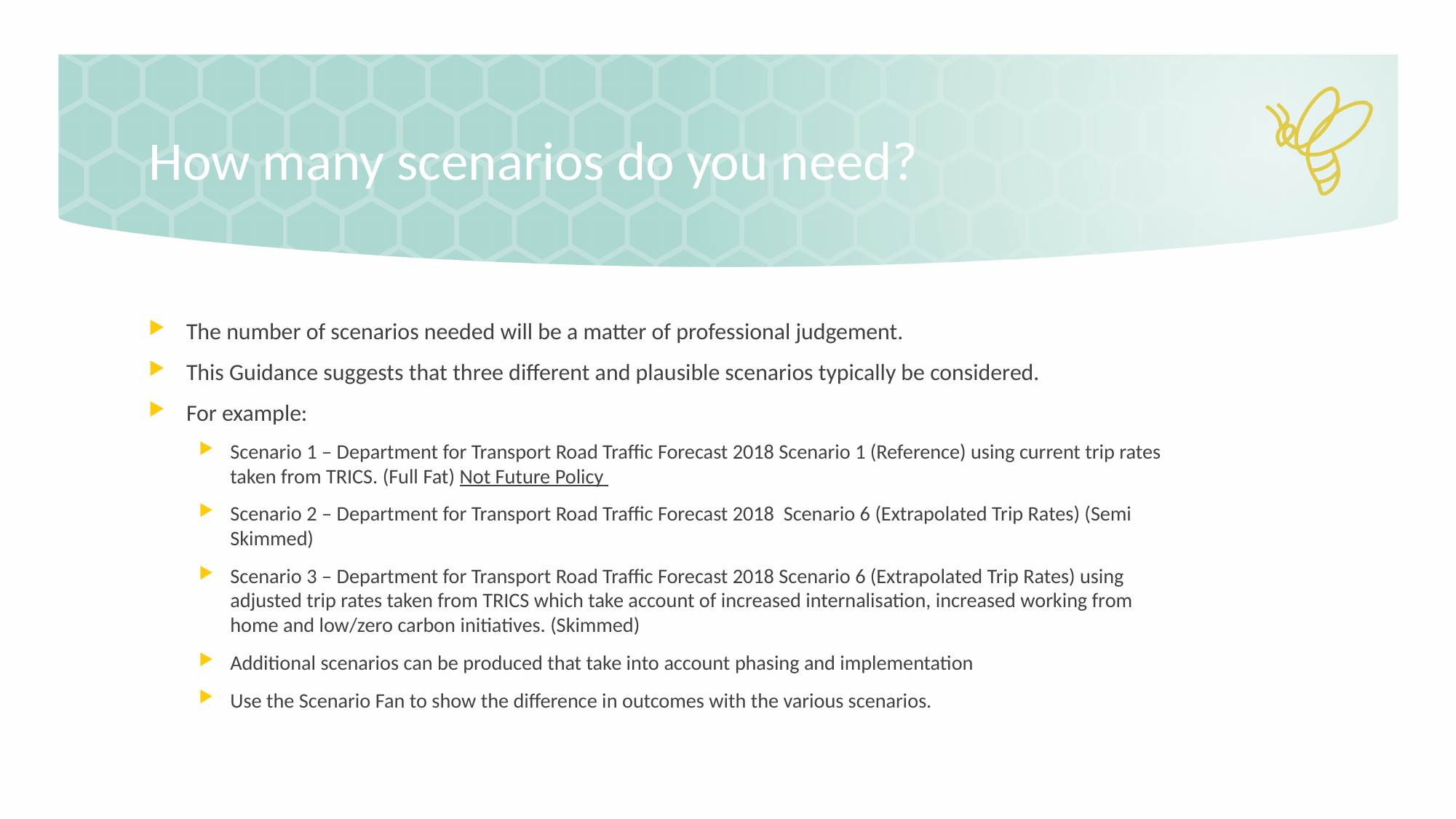

# How many scenarios do you need?
The number of scenarios needed will be a matter of professional judgement.
This Guidance suggests that three different and plausible scenarios typically be considered.
For example:
Scenario 1 – Department for Transport Road Traffic Forecast 2018 Scenario 1 (Reference) using current trip rates taken from TRICS. (Full Fat) Not Future Policy
Scenario 2 – Department for Transport Road Traffic Forecast 2018  Scenario 6 (Extrapolated Trip Rates) (Semi Skimmed)
Scenario 3 – Department for Transport Road Traffic Forecast 2018 Scenario 6 (Extrapolated Trip Rates) using adjusted trip rates taken from TRICS which take account of increased internalisation, increased working from home and low/zero carbon initiatives. (Skimmed)
Additional scenarios can be produced that take into account phasing and implementation
Use the Scenario Fan to show the difference in outcomes with the various scenarios.